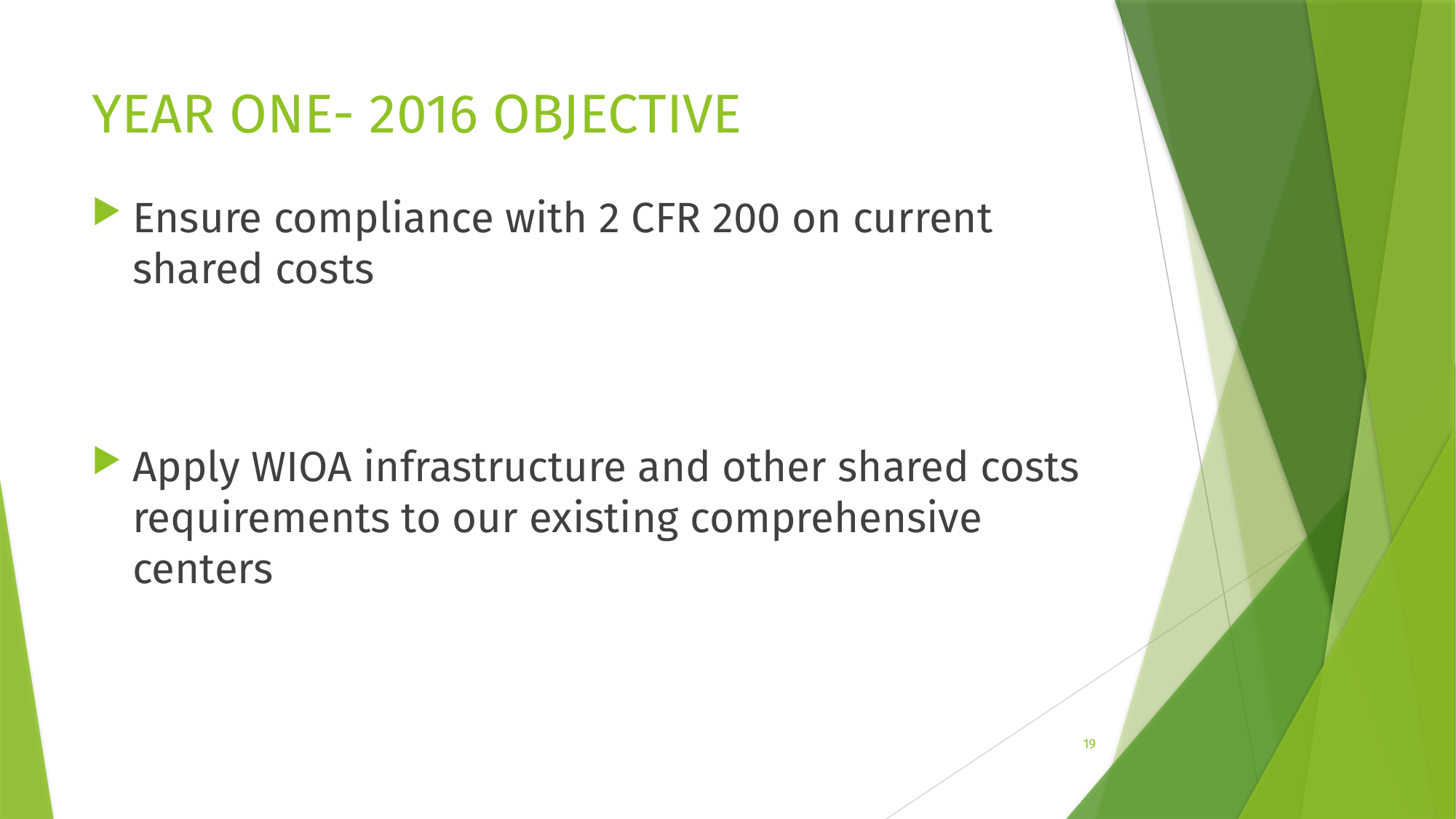

# YEAR ONE- 2016 OBJECTIVE
Ensure compliance with 2 CFR 200 on current shared costs

Apply WIOA infrastructure and other shared costs requirements to our existing comprehensive centers
19